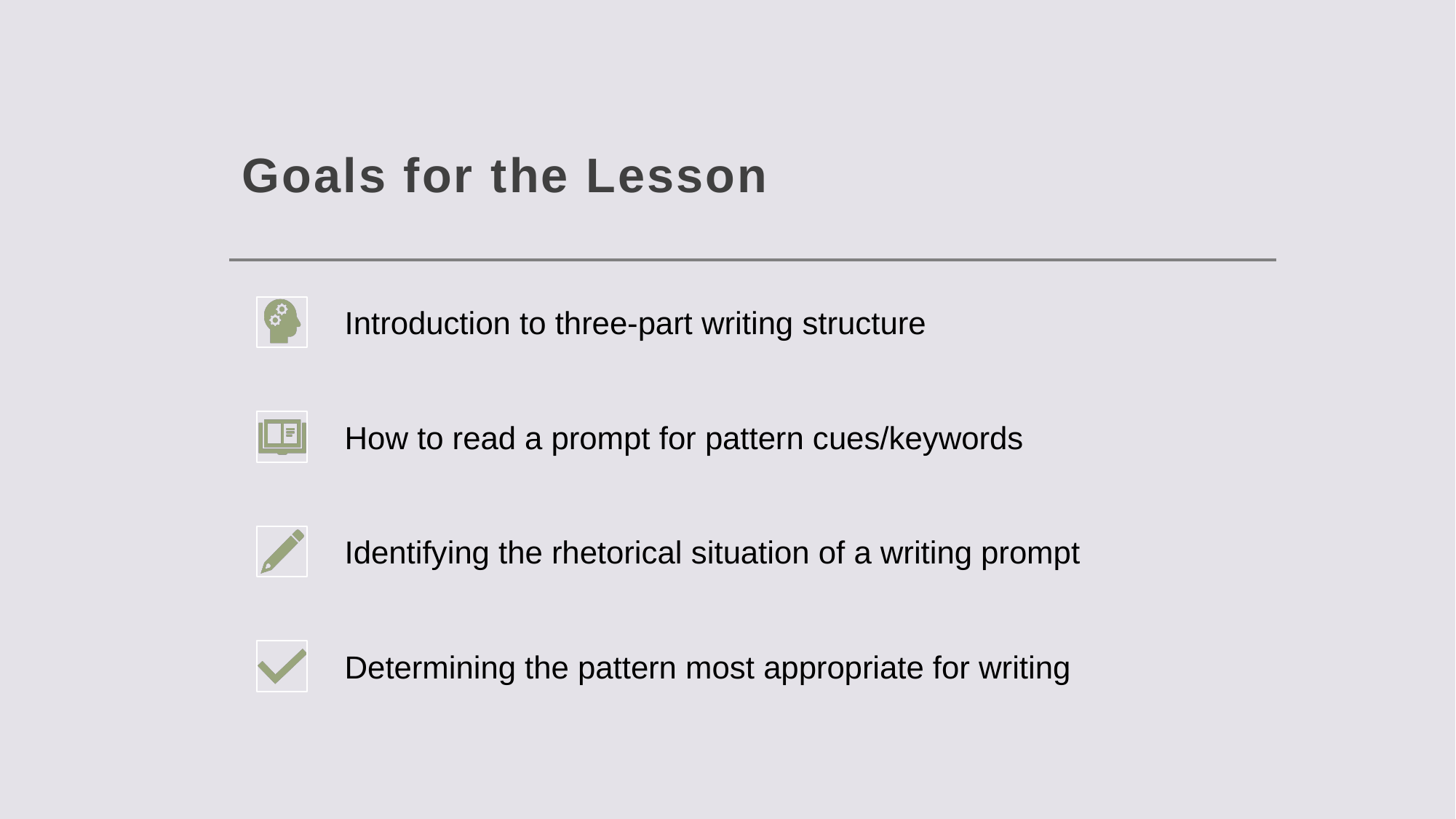

# Goals for the Lesson
Introduction to three-part writing structure
How to read a prompt for pattern cues/keywords
Identifying the rhetorical situation of a writing prompt
Determining the pattern most appropriate for writing